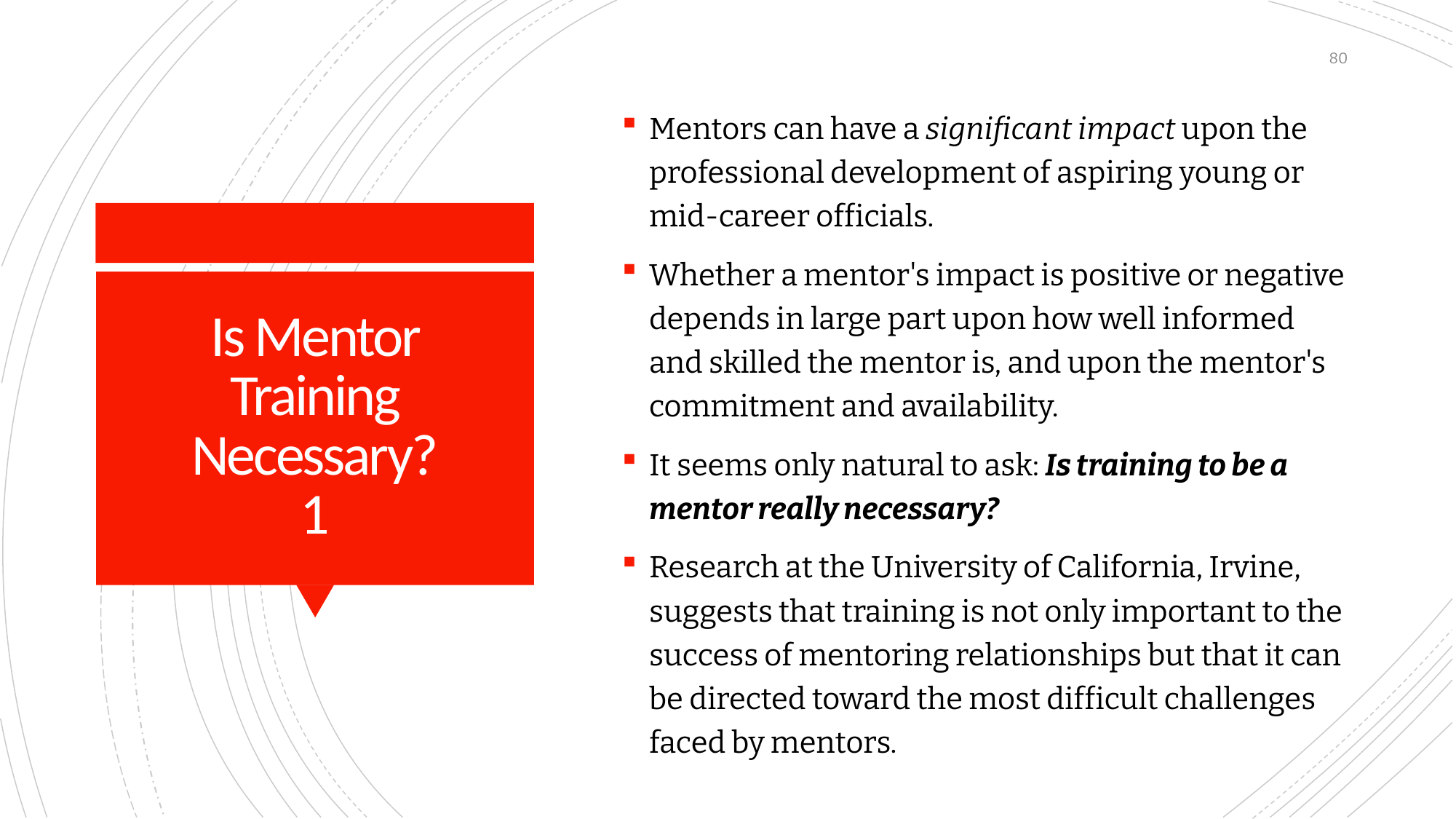

80
Mentors can have a significant impact upon the professional development of aspiring young or mid-career officials.
Whether a mentor's impact is positive or negative depends in large part upon how well informed and skilled the mentor is, and upon the mentor's commitment and availability.
It seems only natural to ask: Is training to be a mentor really necessary?
Research at the University of California, Irvine, suggests that training is not only important to the success of mentoring relationships but that it can be directed toward the most difficult challenges faced by mentors.

# Is Mentor Training Necessary? 1